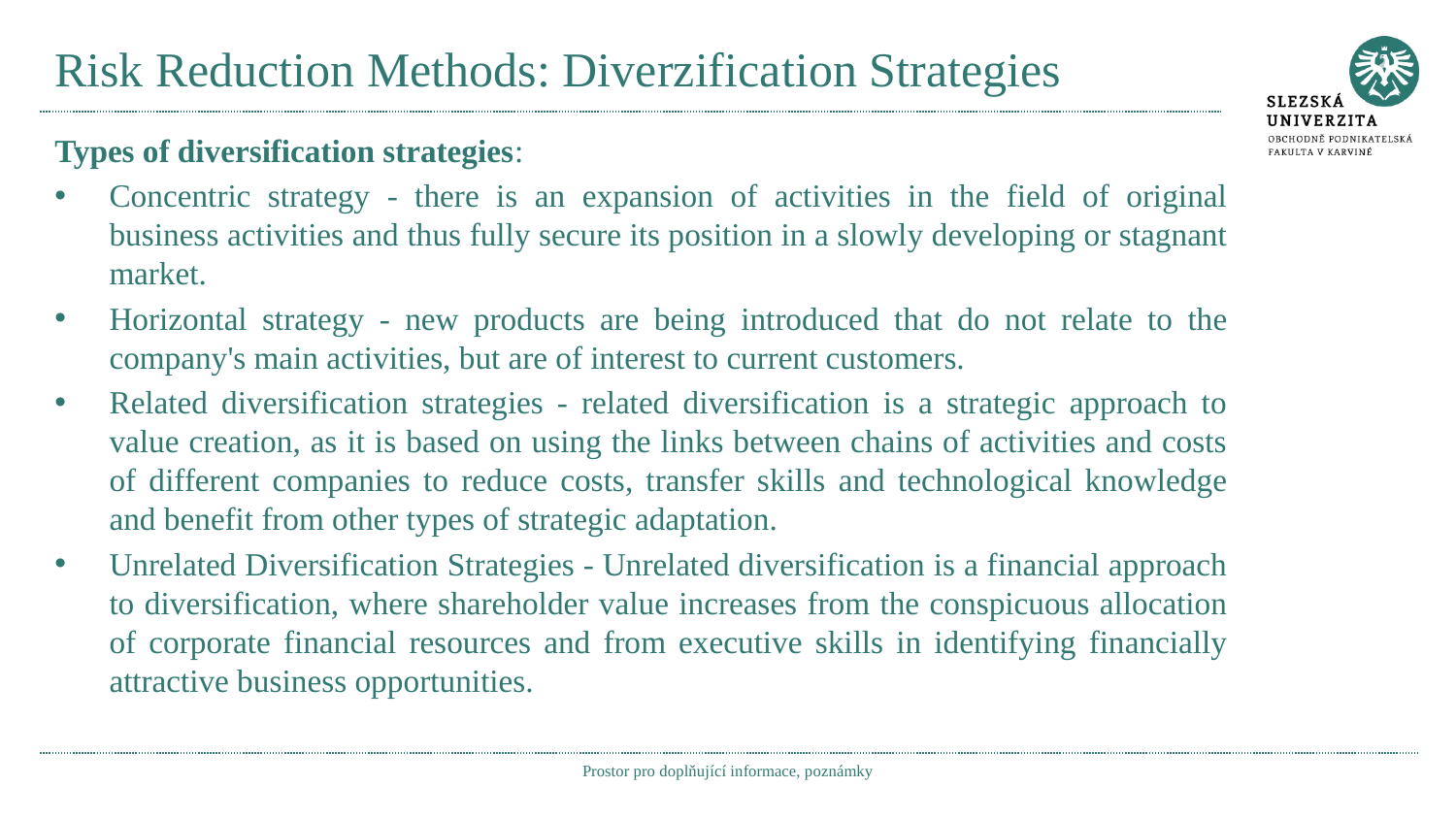

# Risk Reduction Methods: Diverzification Strategies
Types of diversification strategies:
Concentric strategy - there is an expansion of activities in the field of original business activities and thus fully secure its position in a slowly developing or stagnant market.
Horizontal strategy - new products are being introduced that do not relate to the company's main activities, but are of interest to current customers.
Related diversification strategies - related diversification is a strategic approach to value creation, as it is based on using the links between chains of activities and costs of different companies to reduce costs, transfer skills and technological knowledge and benefit from other types of strategic adaptation.
Unrelated Diversification Strategies - Unrelated diversification is a financial approach to diversification, where shareholder value increases from the conspicuous allocation of corporate financial resources and from executive skills in identifying financially attractive business opportunities.
Prostor pro doplňující informace, poznámky